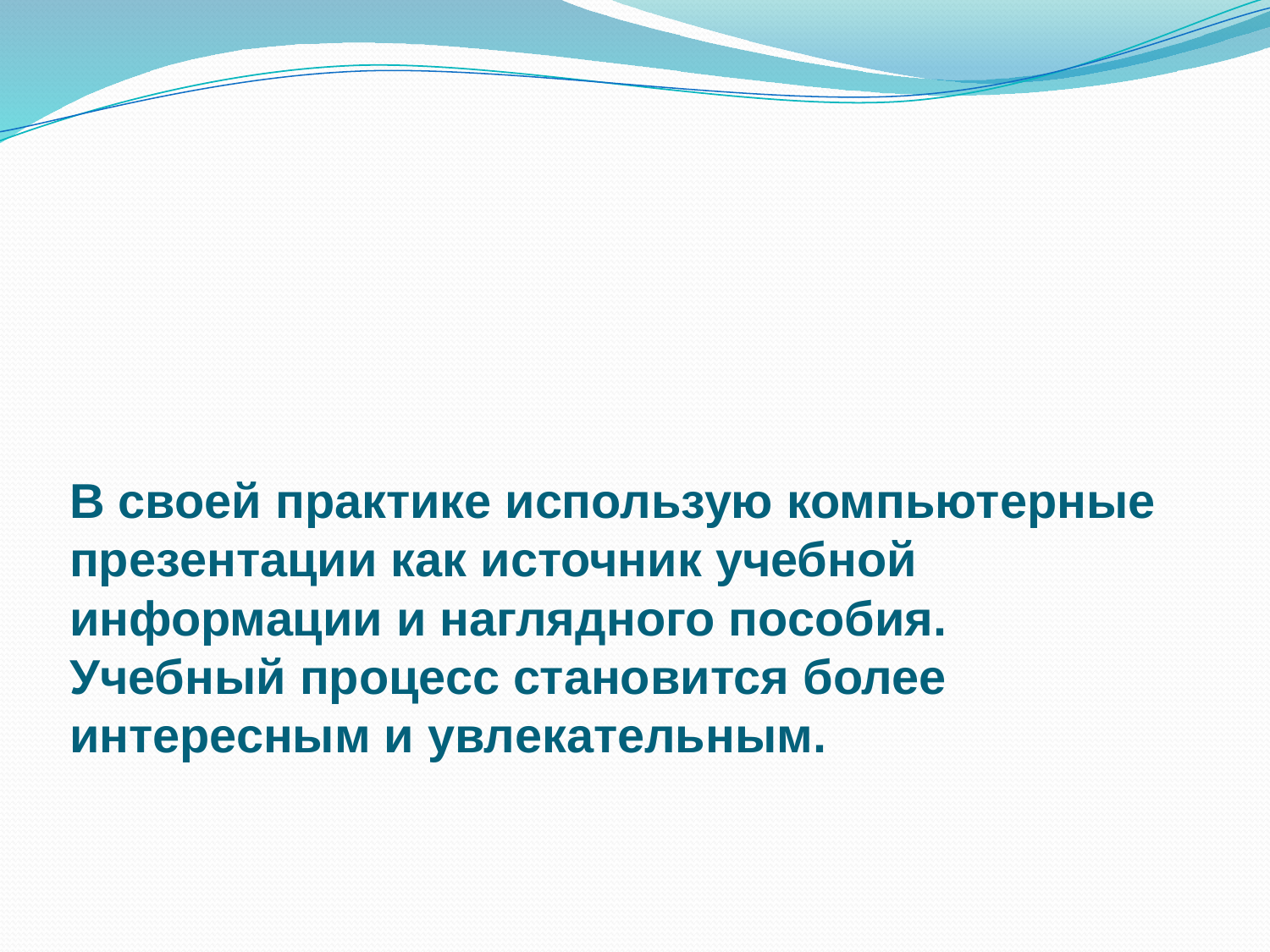

# В своей практике использую компьютерные презентации как источник учебной информации и наглядного пособия. Учебный процесс становится более интересным и увлекательным.